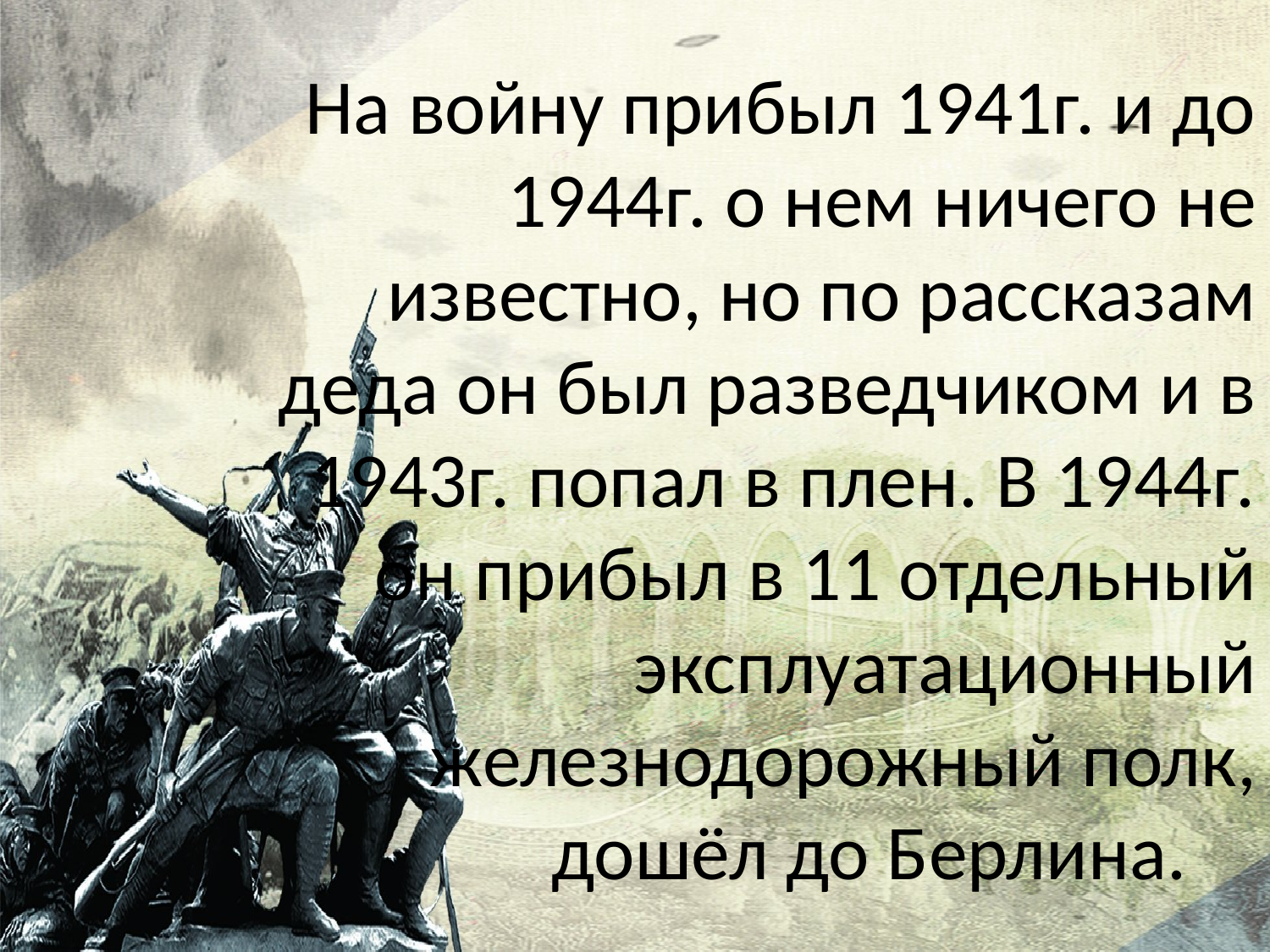

# На войну прибыл 1941г. и до 1944г. о нем ничего не известно, но по рассказам деда он был разведчиком и в 1943г. попал в плен. В 1944г. он прибыл в 11 отдельный эксплуатационный железнодорожный полк, дошёл до Берлина.